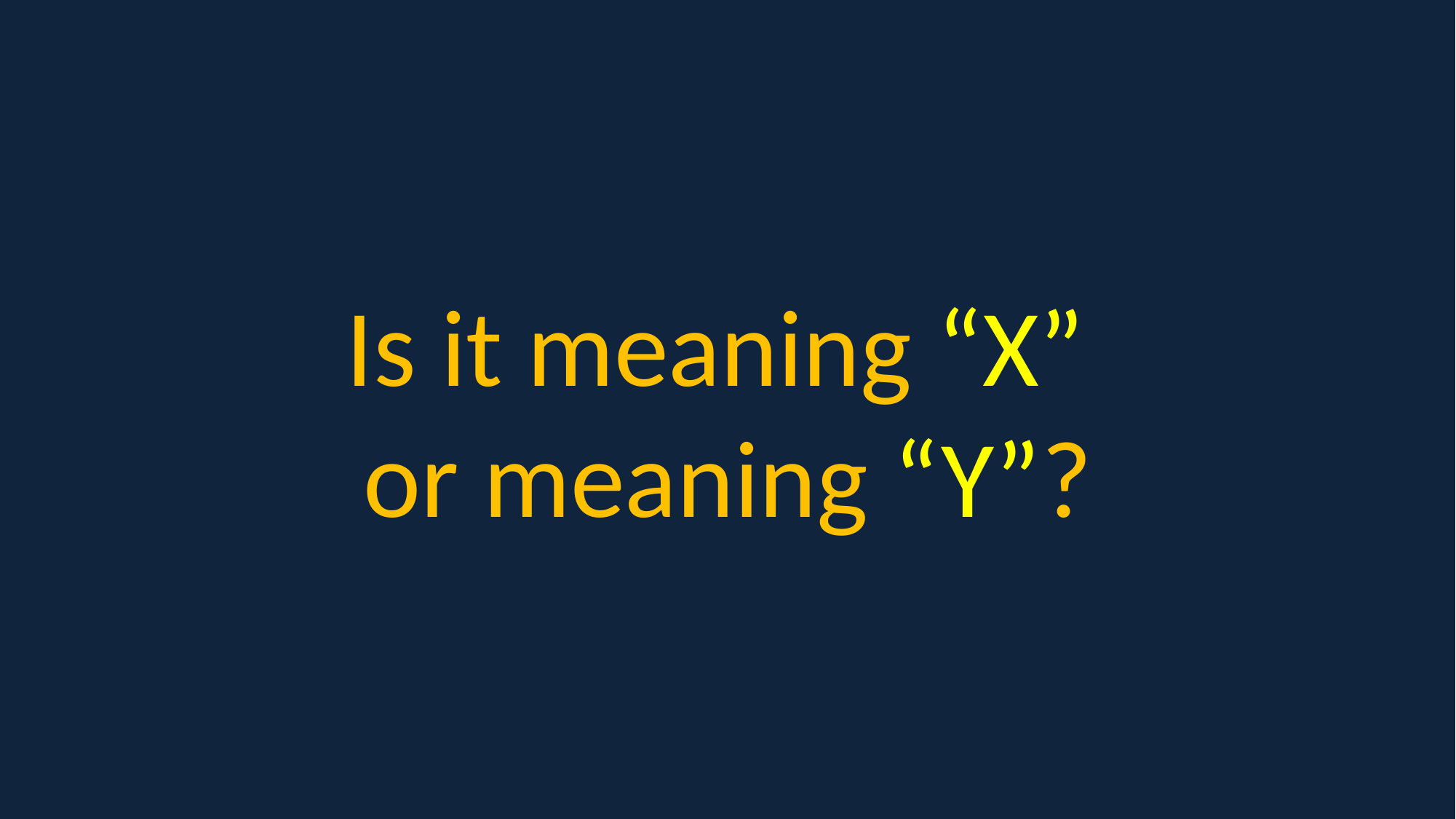

Is it meaning “X”
or meaning “Y”?